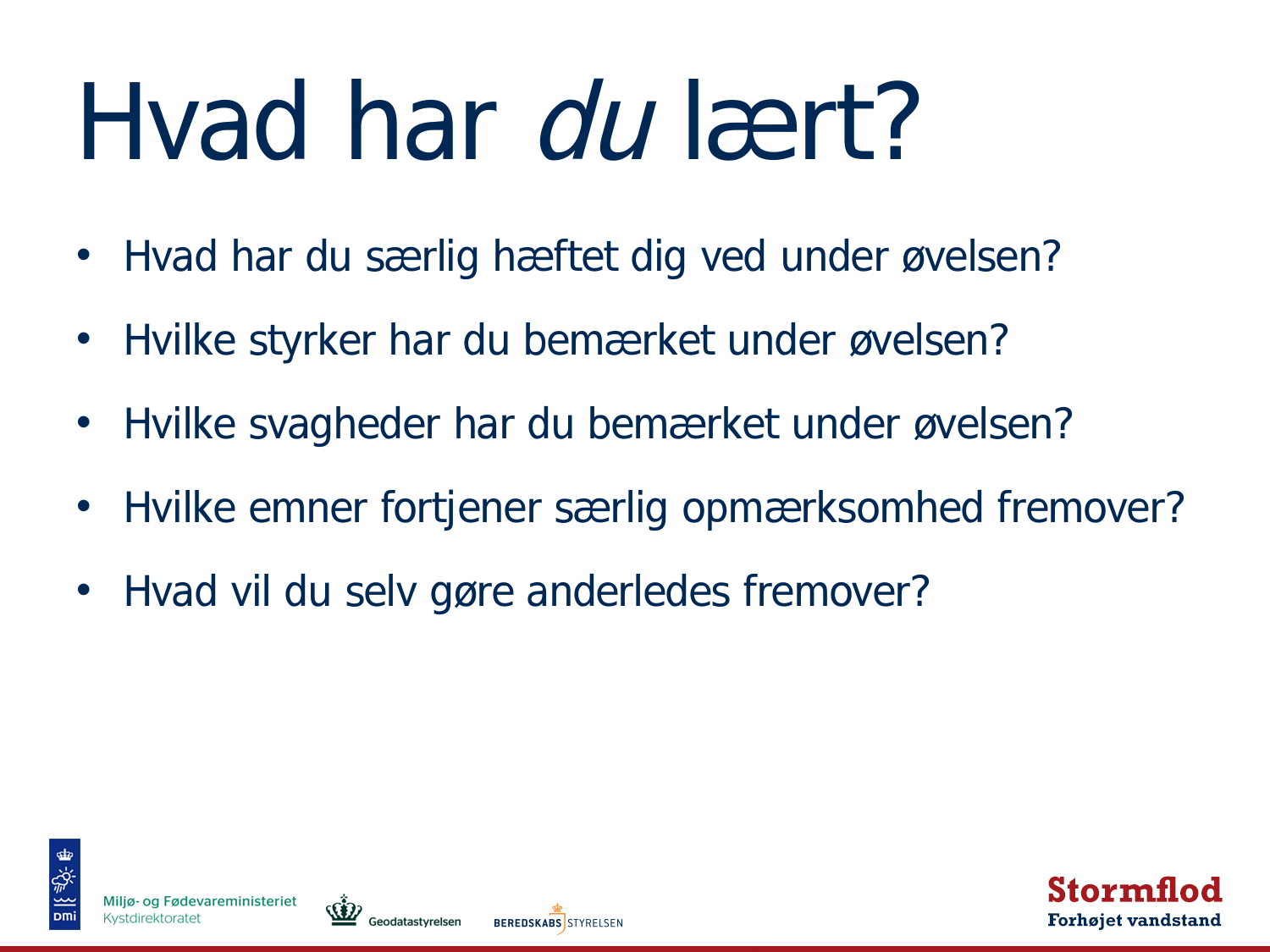

# Hvad har du lært?
Hvad har du særlig hæftet dig ved under øvelsen?

Hvilke styrker har du bemærket under øvelsen?

Hvilke svagheder har du bemærket under øvelsen?

Hvilke emner fortjener særlig opmærksomhed fremover?

Hvad vil du selv gøre anderledes fremover?